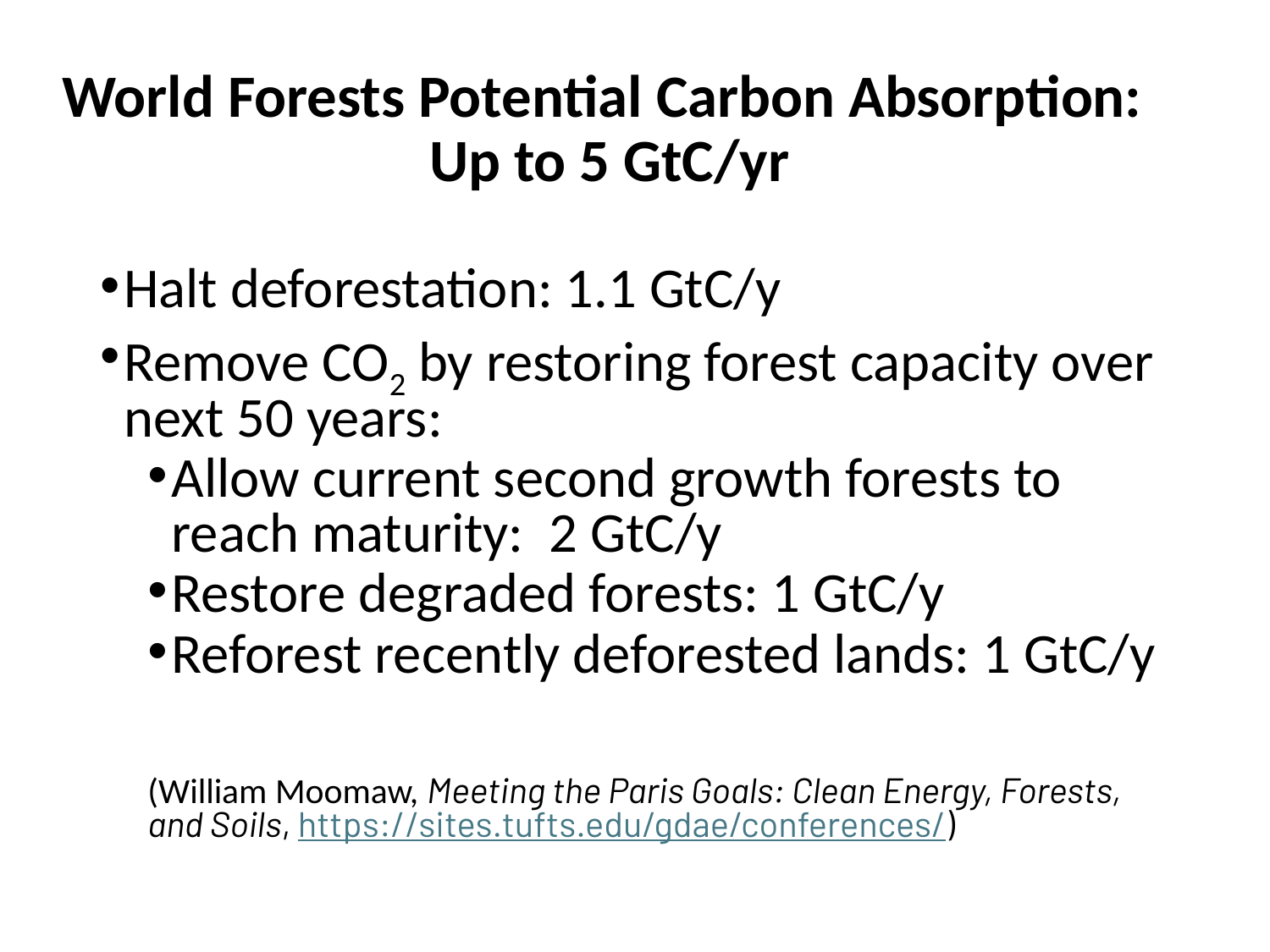

# World Forests Potential Carbon Absorption: Up to 5 GtC/yr
Halt deforestation: 1.1 GtC/y
Remove CO2 by restoring forest capacity over next 50 years:
Allow current second growth forests to reach maturity:  2 GtC/y
Restore degraded forests: 1 GtC/y
Reforest recently deforested lands: 1 GtC/y

(William Moomaw, Meeting the Paris Goals: Clean Energy, Forests, and Soils, https://sites.tufts.edu/gdae/conferences/)